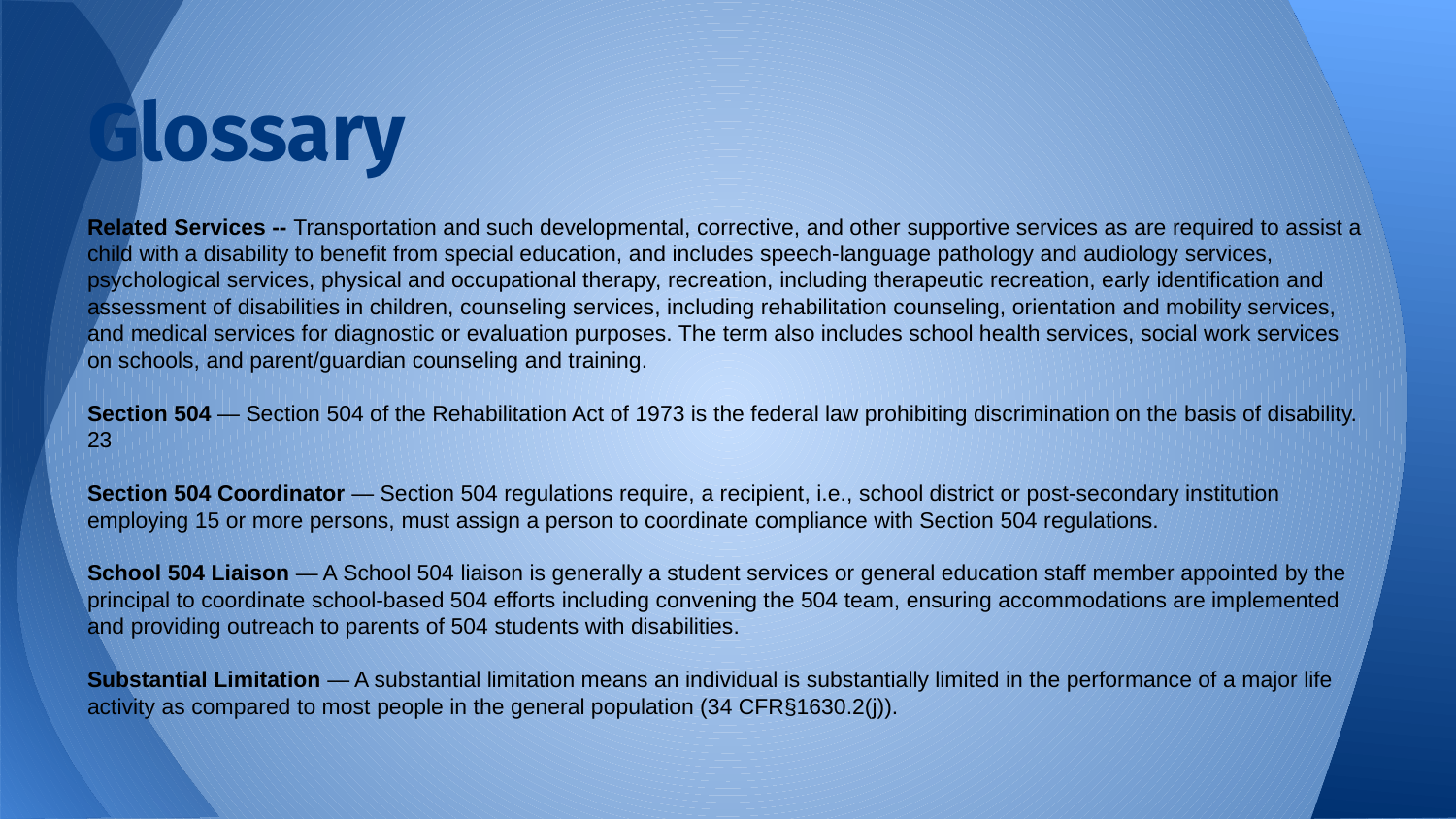

# Glossary
Related Services -- Transportation and such developmental, corrective, and other supportive services as are required to assist a child with a disability to benefit from special education, and includes speech-language pathology and audiology services, psychological services, physical and occupational therapy, recreation, including therapeutic recreation, early identification and assessment of disabilities in children, counseling services, including rehabilitation counseling, orientation and mobility services, and medical services for diagnostic or evaluation purposes. The term also includes school health services, social work services on schools, and parent/guardian counseling and training.

Section 504 — Section 504 of the Rehabilitation Act of 1973 is the federal law prohibiting discrimination on the basis of disability. 23

Section 504 Coordinator — Section 504 regulations require, a recipient, i.e., school district or post-secondary institution employing 15 or more persons, must assign a person to coordinate compliance with Section 504 regulations.

School 504 Liaison — A School 504 liaison is generally a student services or general education staff member appointed by the principal to coordinate school-based 504 efforts including convening the 504 team, ensuring accommodations are implemented and providing outreach to parents of 504 students with disabilities.

Substantial Limitation — A substantial limitation means an individual is substantially limited in the performance of a major life activity as compared to most people in the general population (34 CFR§1630.2(j)).